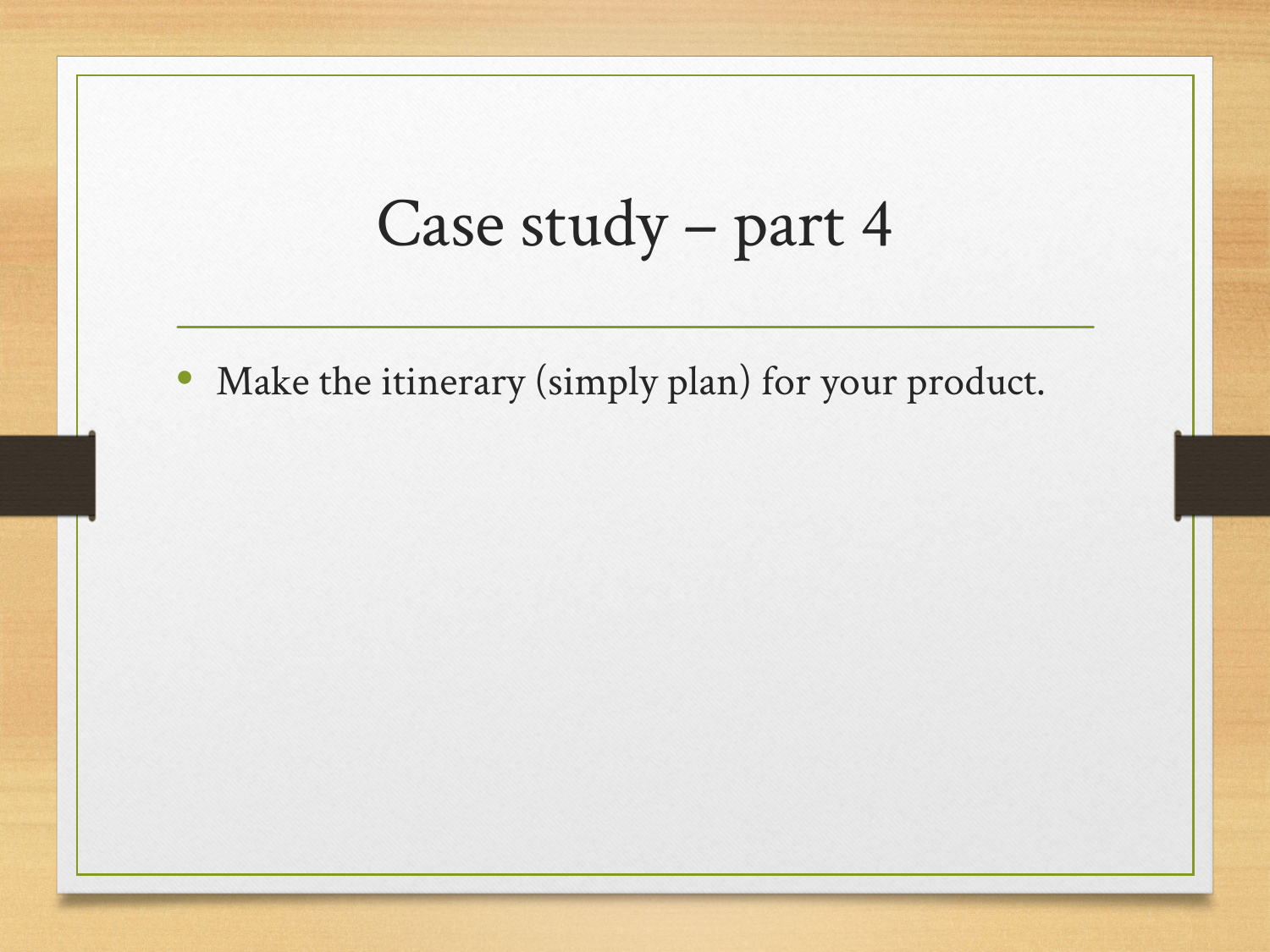

# Case study – part 4
Make the itinerary (simply plan) for your product.